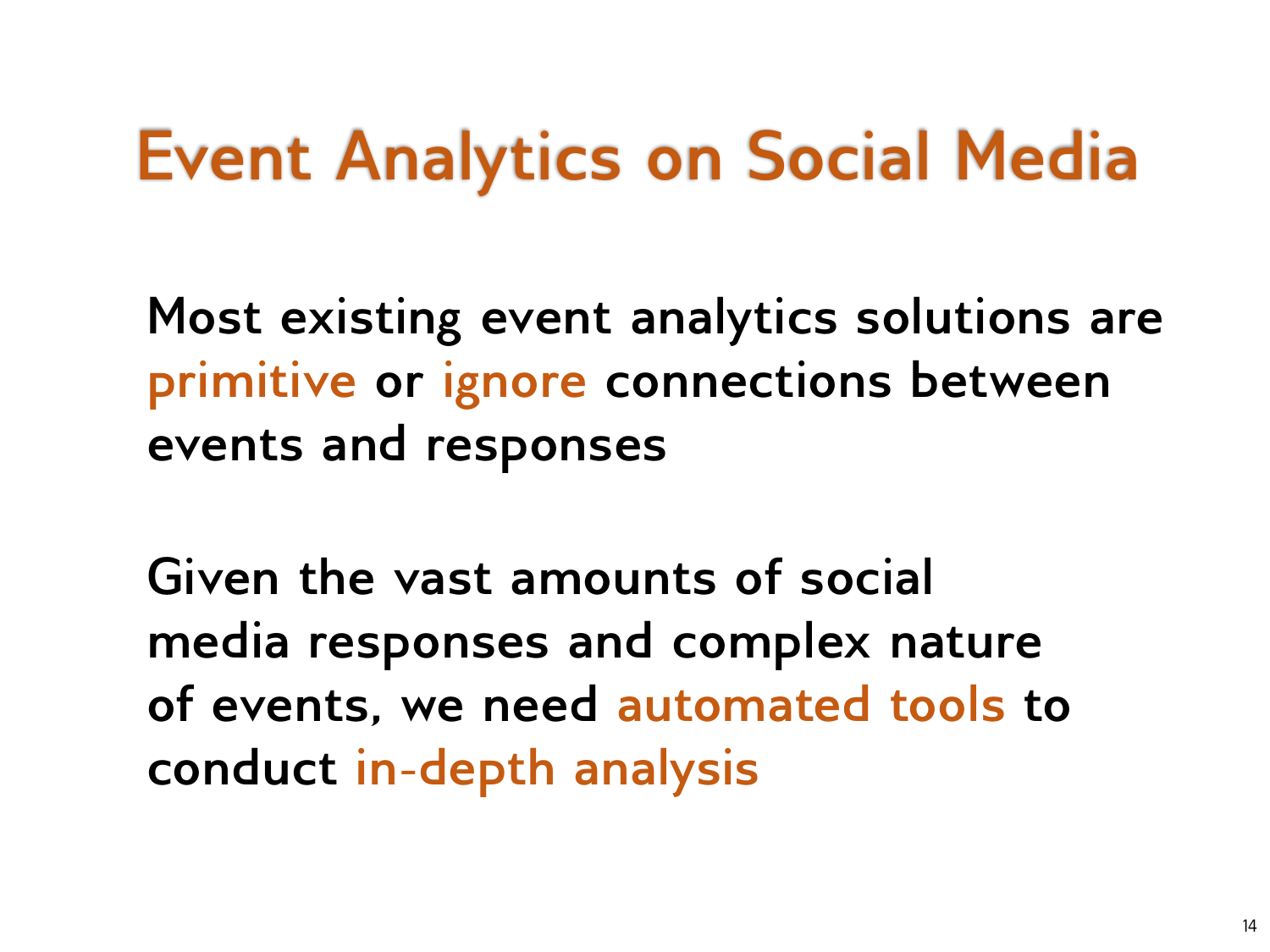

# Event Analytics on Social Media
Most existing event analytics solutions are primitive or ignore connections between events and responses
Given the vast amounts of social media responses and complex nature of events, we need automated tools to conduct in-depth analysis
14